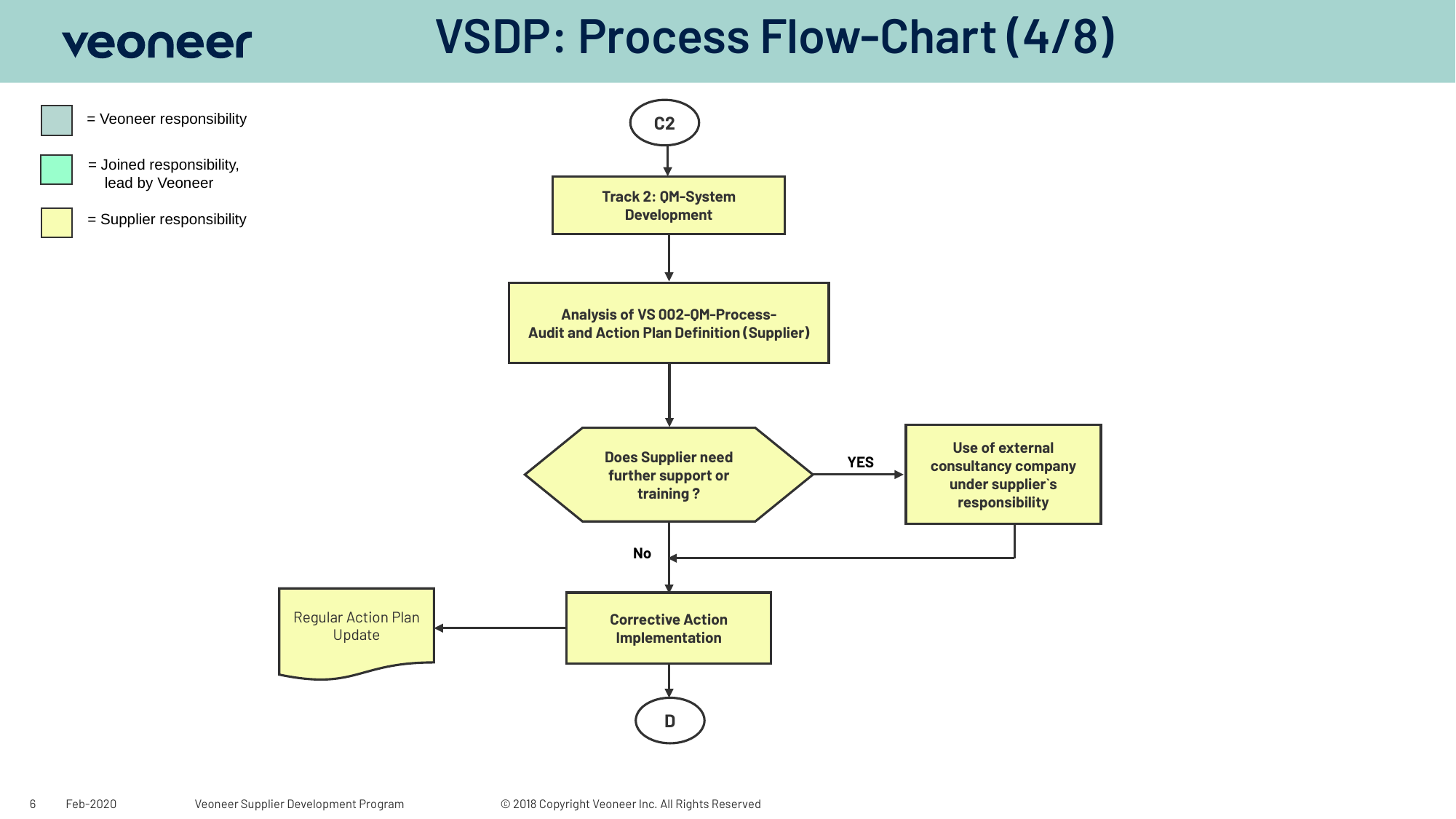

# VSDP: Process Flow-Chart (4/8)
C2
Track 2: QM-System
Development
Analysis of VS 002-QM-Process-
Audit and Action Plan Definition (Supplier)
Use of external consultancy company
under supplier`s responsibility
Does Supplier need further support or training ?
YES

No

Regular Action Plan
Update
Corrective Action
Implementation
D

= Veoneer responsibility

= Joined responsibility,
	lead by Veoneer

= Supplier responsibility

6
Feb-2020
Veoneer Supplier Development Program